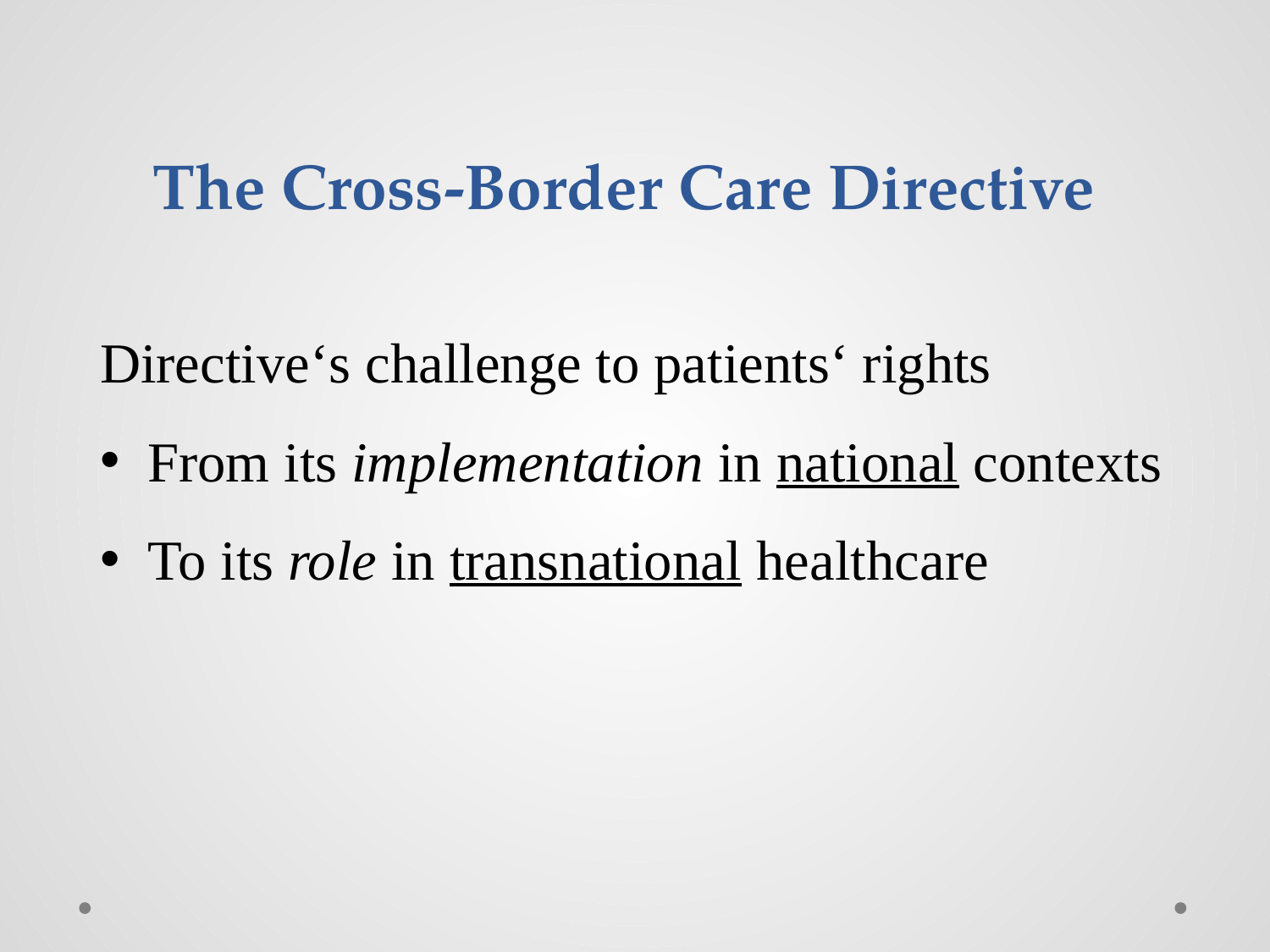

# The Cross-Border Care Directive

Directive‘s challenge to patients‘ rights

From its implementation in national contexts

To its role in transnational healthcare